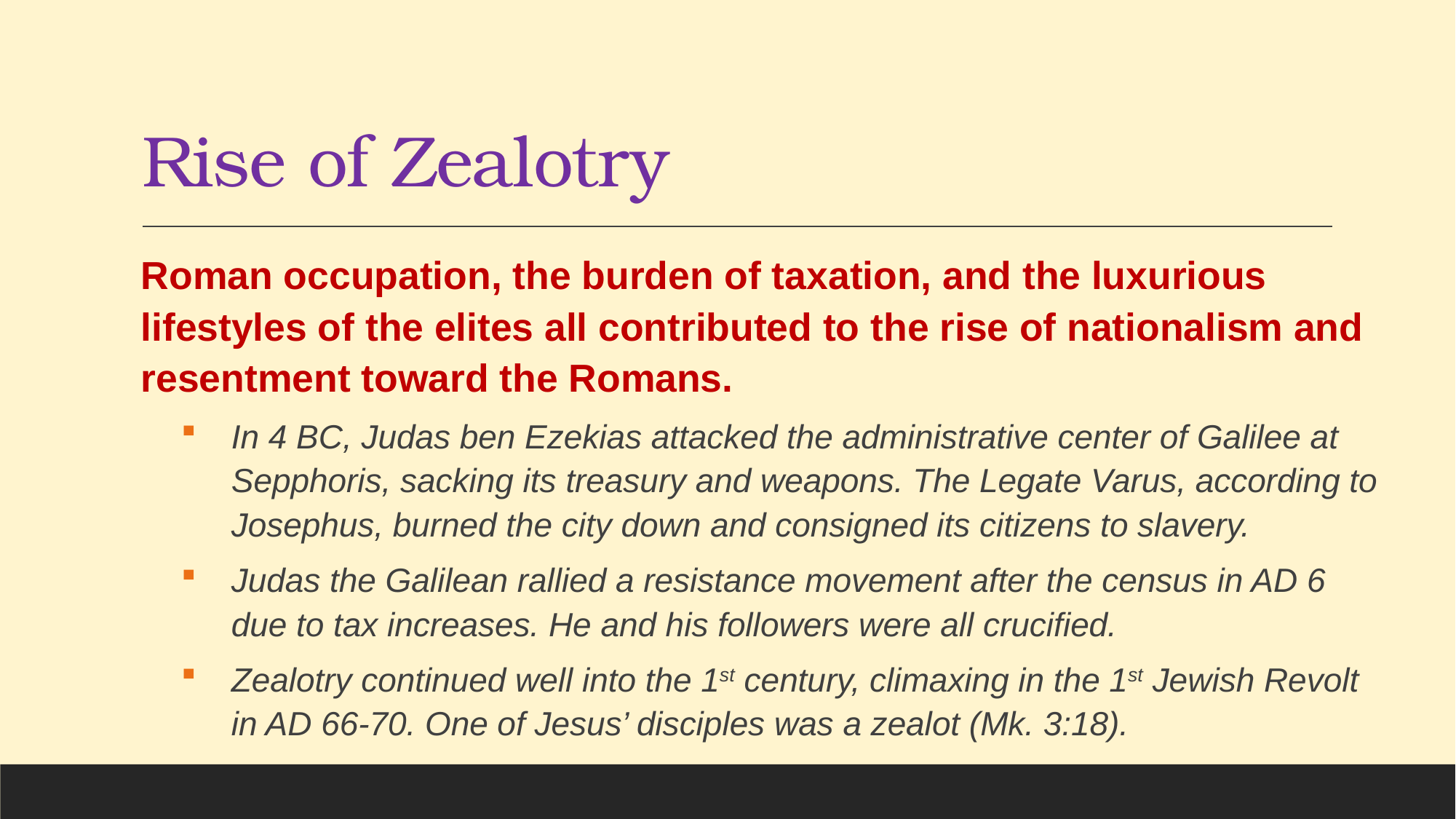

# Rise of Zealotry
Roman occupation, the burden of taxation, and the luxurious lifestyles of the elites all contributed to the rise of nationalism and resentment toward the Romans.
In 4 BC, Judas ben Ezekias attacked the administrative center of Galilee at Sepphoris, sacking its treasury and weapons. The Legate Varus, according to Josephus, burned the city down and consigned its citizens to slavery.
Judas the Galilean rallied a resistance movement after the census in AD 6 due to tax increases. He and his followers were all crucified.
Zealotry continued well into the 1st century, climaxing in the 1st Jewish Revolt in AD 66-70. One of Jesus’ disciples was a zealot (Mk. 3:18).